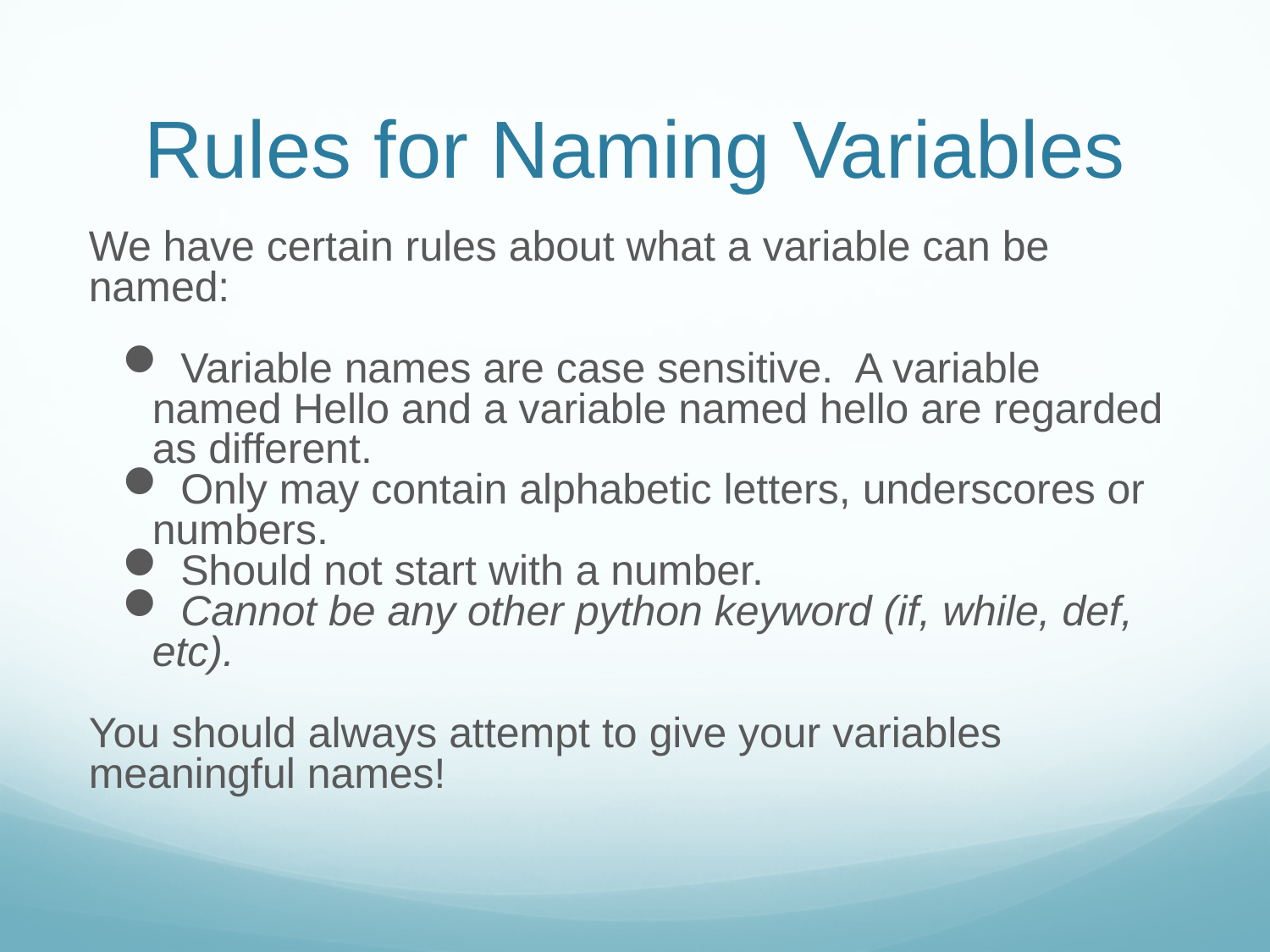

Rules for Naming Variables
We have certain rules about what a variable can be named:

 Variable names are case sensitive.  A variable named Hello and a variable named hello are regarded as different.
 Only may contain alphabetic letters, underscores or numbers.
 Should not start with a number.
 Cannot be any other python keyword (if, while, def, etc).

You should always attempt to give your variables meaningful names!